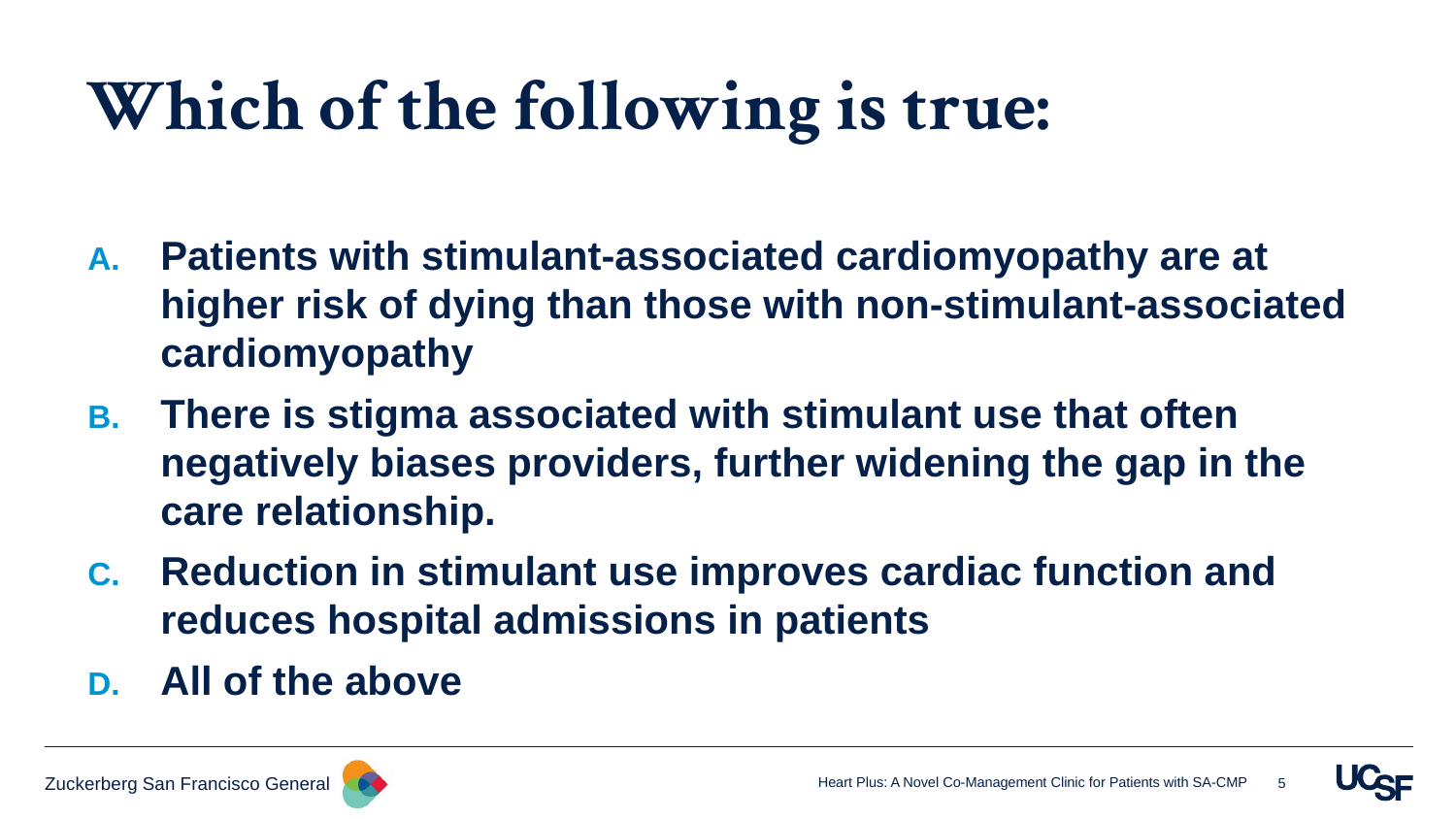

# Which of the following is true:
Patients with stimulant-associated cardiomyopathy are at higher risk of dying than those with non-stimulant-associated cardiomyopathy
There is stigma associated with stimulant use that often negatively biases providers, further widening the gap in the care relationship.
Reduction in stimulant use improves cardiac function and reduces hospital admissions in patients
All of the above

5
Heart Plus: A Novel Co-Management Clinic for Patients with SA-CMP